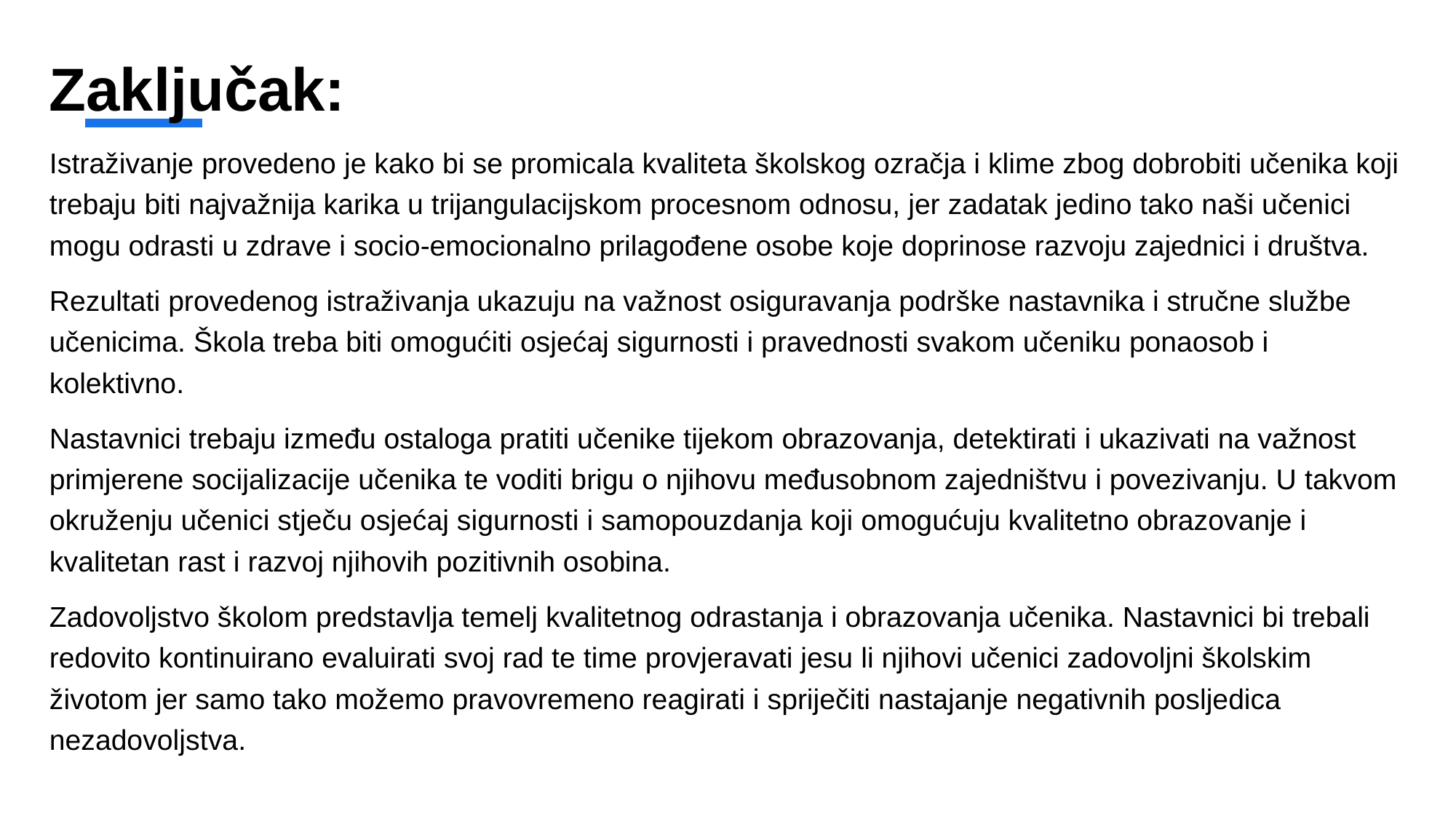

# Zaključak:
Istraživanje provedeno je kako bi se promicala kvaliteta školskog ozračja i klime zbog dobrobiti učenika koji trebaju biti najvažnija karika u trijangulacijskom procesnom odnosu, jer zadatak jedino tako naši učenici mogu odrasti u zdrave i socio-emocionalno prilagođene osobe koje doprinose razvoju zajednici i društva.
Rezultati provedenog istraživanja ukazuju na važnost osiguravanja podrške nastavnika i stručne službe učenicima. Škola treba biti omogućiti osjećaj sigurnosti i pravednosti svakom učeniku ponaosob i kolektivno.
Nastavnici trebaju između ostaloga pratiti učenike tijekom obrazovanja, detektirati i ukazivati na važnost primjerene socijalizacije učenika te voditi brigu o njihovu međusobnom zajedništvu i povezivanju. U takvom okruženju učenici stječu osjećaj sigurnosti i samopouzdanja koji omogućuju kvalitetno obrazovanje i kvalitetan rast i razvoj njihovih pozitivnih osobina.
Zadovoljstvo školom predstavlja temelj kvalitetnog odrastanja i obrazovanja učenika. Nastavnici bi trebali redovito kontinuirano evaluirati svoj rad te time provjeravati jesu li njihovi učenici zadovoljni školskim životom jer samo tako možemo pravovremeno reagirati i spriječiti nastajanje negativnih posljedica nezadovoljstva.